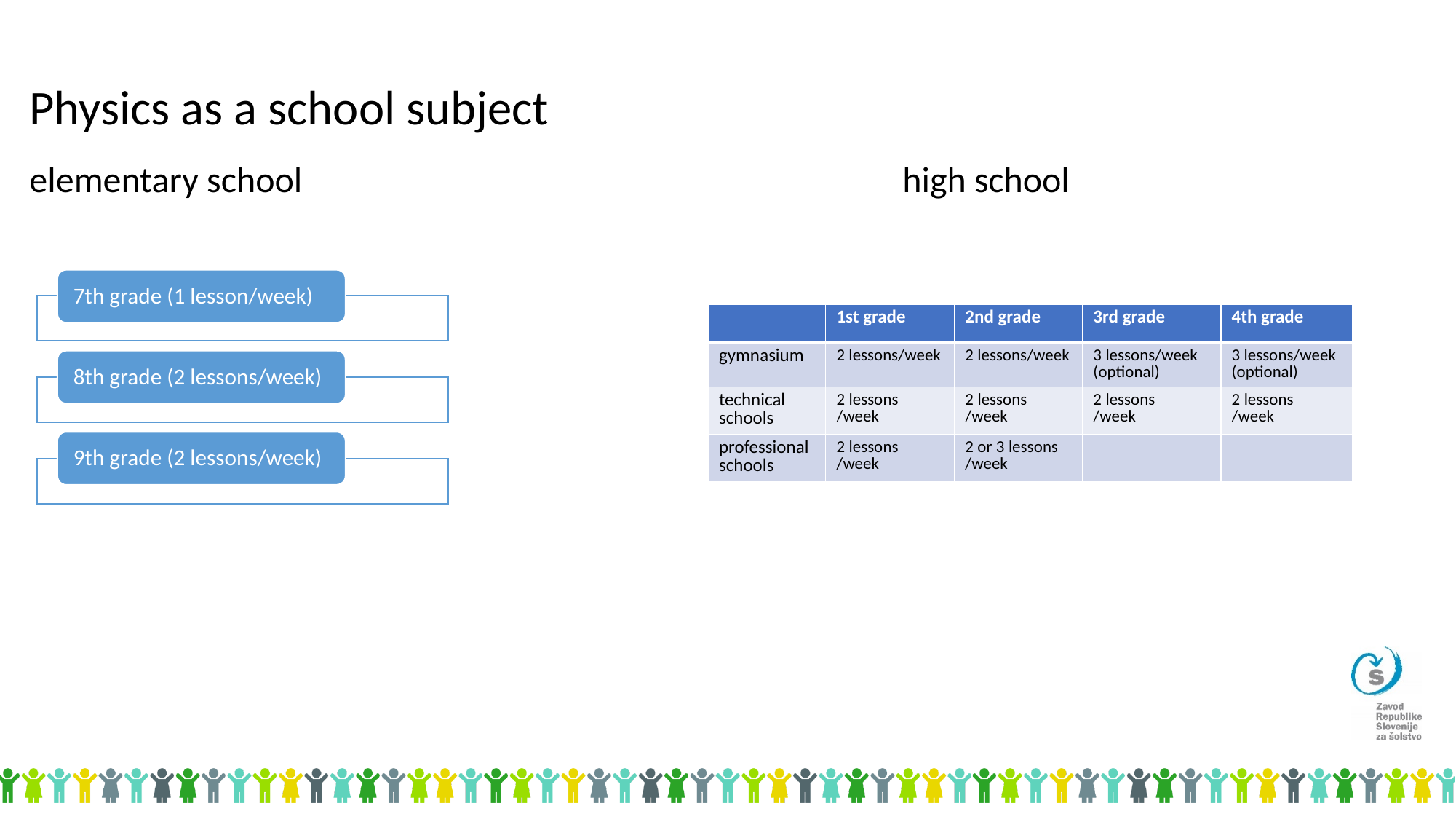

# Physics as a school subject
elementary school						high school

7th grade (1 lesson/week)
8th grade (2 lessons/week)
9th grade (2 lessons/week)
|  | 1st grade | 2nd grade | 3rd grade | 4th grade |
| --- | --- | --- | --- | --- |
| gymnasium | 2 lessons/week | 2 lessons/week | 3 lessons/week (optional) | 3 lessons/week (optional) |
| technical schools | 2 lessons /week | 2 lessons /week | 2 lessons /week | 2 lessons /week |
| professional schools | 2 lessons /week | 2 or 3 lessons /week |  |  |